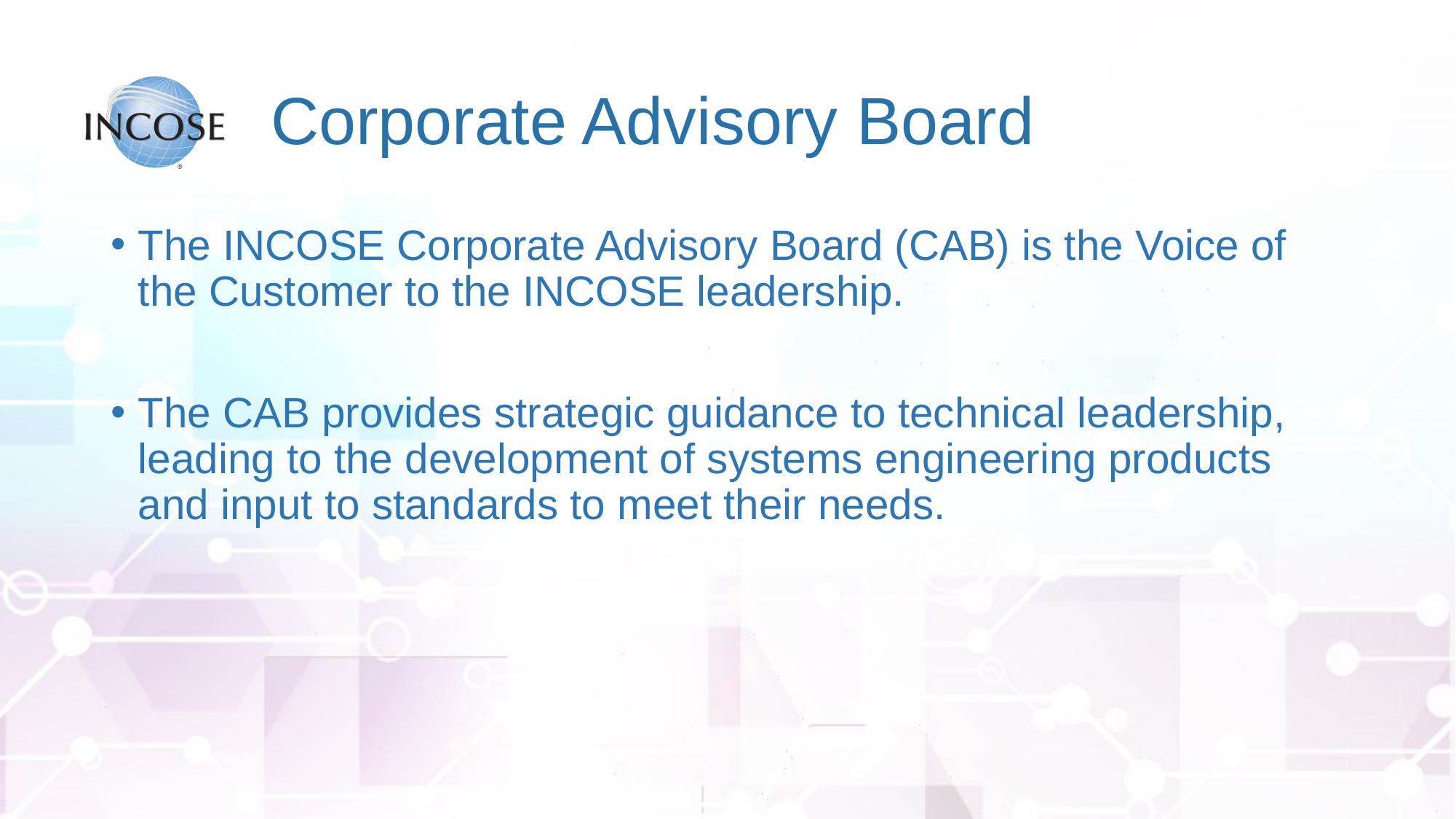

# Corporate Advisory Board
The INCOSE Corporate Advisory Board (CAB) is the Voice of the Customer to the INCOSE leadership.

The CAB provides strategic guidance to technical leadership, leading to the development of systems engineering products and input to standards to meet their needs.